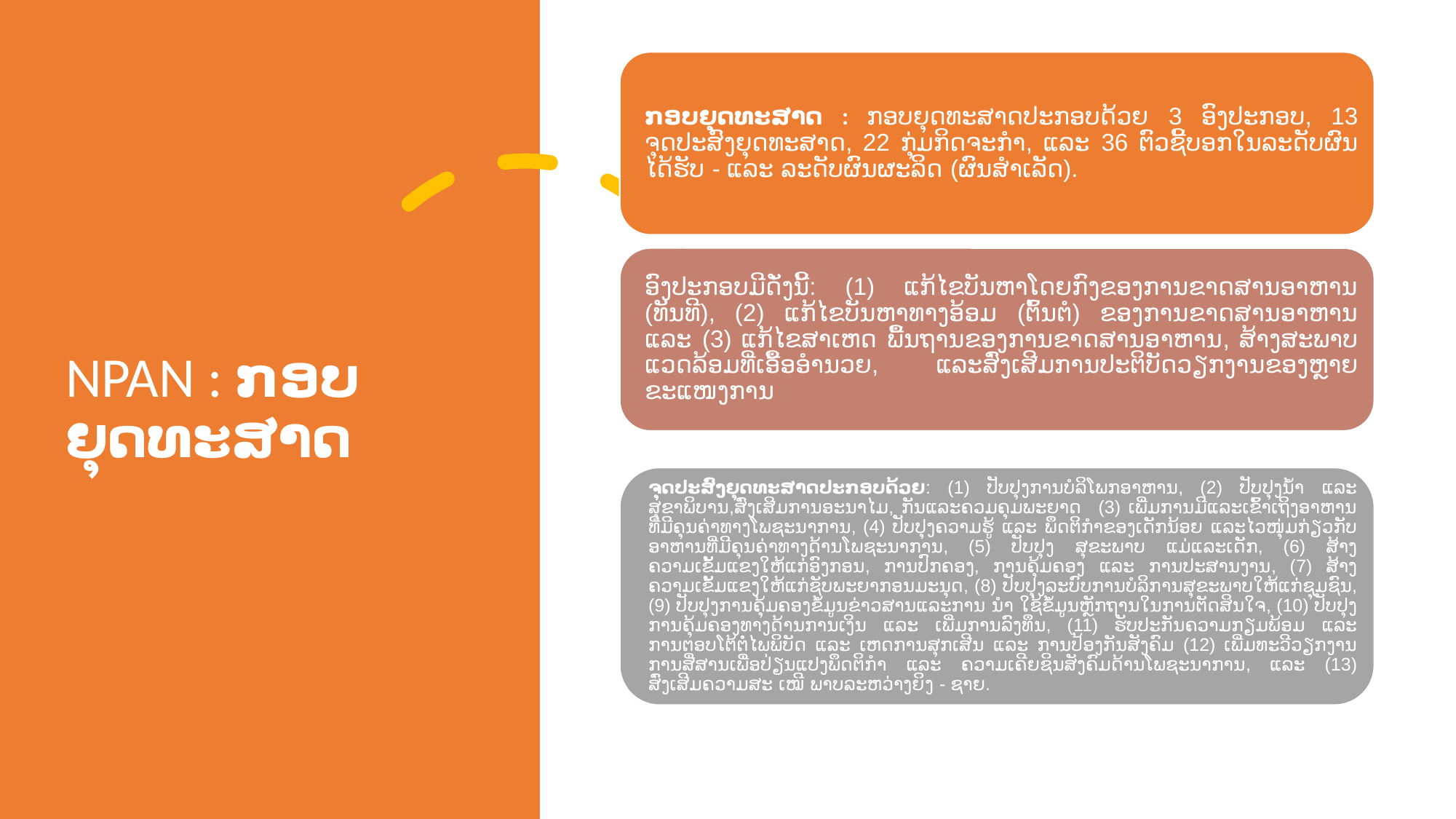

ກອບຍຸດທະສາດ : ກອບຍຸດທະສາດປະກອບດ້ວຍ 3 ອົງປະກອບ, 13 ຈຸດປະສົງຍຸດທະສາດ, 22 ກຸ່ມກິດຈະກໍາ, ແລະ 36 ຕົວຊີ້ບອກໃນລະດັບຜົນໄດ້ຮັບ - ແລະ ລະດັບຜົນຜະລິດ (ຜົນສຳເລັດ).
ອົງປະກອບມີດັ່ງນີ້: (1) ແກ້ໄຂບັນຫາໂດຍກົງຂອງການຂາດສານອາຫານ (ທັນທີ), (2) ແກ້ໄຂບັນຫາທາງອ້ອມ (ຕົ້ນຕໍ) ຂອງການຂາດສານອາຫານ ແລະ (3) ແກ້ໄຂສາເຫດ ພື້ນຖານຂອງການຂາດສານອາຫານ, ສ້າງສະພາບແວດລ້ອມທີ່ເອື້ອອຳນວຍ, ແລະສົ່ງເສີມການປະຕິບັດວຽກງານຂອງຫຼາຍຂະແໜງການ
ຈຸດປະສົງຍຸດທະສາດປະກອບດ້ວຍ: (1) ປັບປຸງການບໍລິໂພກອາຫານ, (2) ປັບປຸງນໍ້າ ແລະ ສຸຂາພິບານ,ສົ່ງເສີມການອະນາໄມ, ກັນແລະຄວມຄຸມພະຍາດ  (3) ເພີ່ມການມີແລະເຂົ້າເຖິງອາຫານທີ່ມີຄຸນຄ່າທາງໂພຊະນາການ, (4) ປັບປຸງຄວາມຮູ້ ແລະ ພຶດຕິກຳຂອງເດັກນ້ອຍ ແລະໄວໜຸ່ມກ່ຽວກັບອາຫານທີ່ມີຄຸນຄ່າທາງດ້ານໂພຊະນາການ, (5) ປັບປຸງ ສຸຂະພາບ ແມ່ແລະເດັກ, (6) ສ້າງຄວາມເຂັ້ມແຂງໃຫ້ແກ່ອົງກອນ, ການປົກຄອງ, ການຄຸ້ມຄອງ ແລະ ການປະສານງານ, (7) ສ້າງຄວາມເຂັ້ມແຂງໃຫ້ແກ່ຊັບພະຍາກອນມະນຸດ, (8) ປັບປຸງລະບົບການບໍລິການສຸຂະພາບໃຫ້ແກ່ຊຸມຊົນ, (9) ປັບປຸງການຄຸ້ມຄອງຂໍ້ມູນຂ່າວສານແລະການ ນຳ ໃຊ້ຂໍ້ມູນຫຼັກຖານໃນການຕັດສິນໃຈ, (10) ປັບປຸງການຄຸ້ມຄອງທາງດ້ານການເງິນ ແລະ ເພີ່ມການລົງທຶນ, (11) ຮັບປະກັນຄວາມກຽມພ້ອມ ແລະ ການຕອບໂຕ້ຕໍ່ໄພພິບັດ ແລະ ເຫດການສຸກເສີນ ແລະ ການປ້ອງກັນສັງຄົມ (12) ເພີ່ມທະວີວຽກງານການສື່ສານເພື່ອປ່ຽນແປງພຶດຕິກຳ ແລະ ຄວາມເຄີຍຊິນສັງຄົມດ້ານໂພຊະນາການ, ແລະ (13) ສົ່ງເສີມຄວາມສະ ເໝີ ພາບລະຫວ່າງຍິງ - ຊາຍ.
# NPAN : ກອບຍຸດທະສາດ